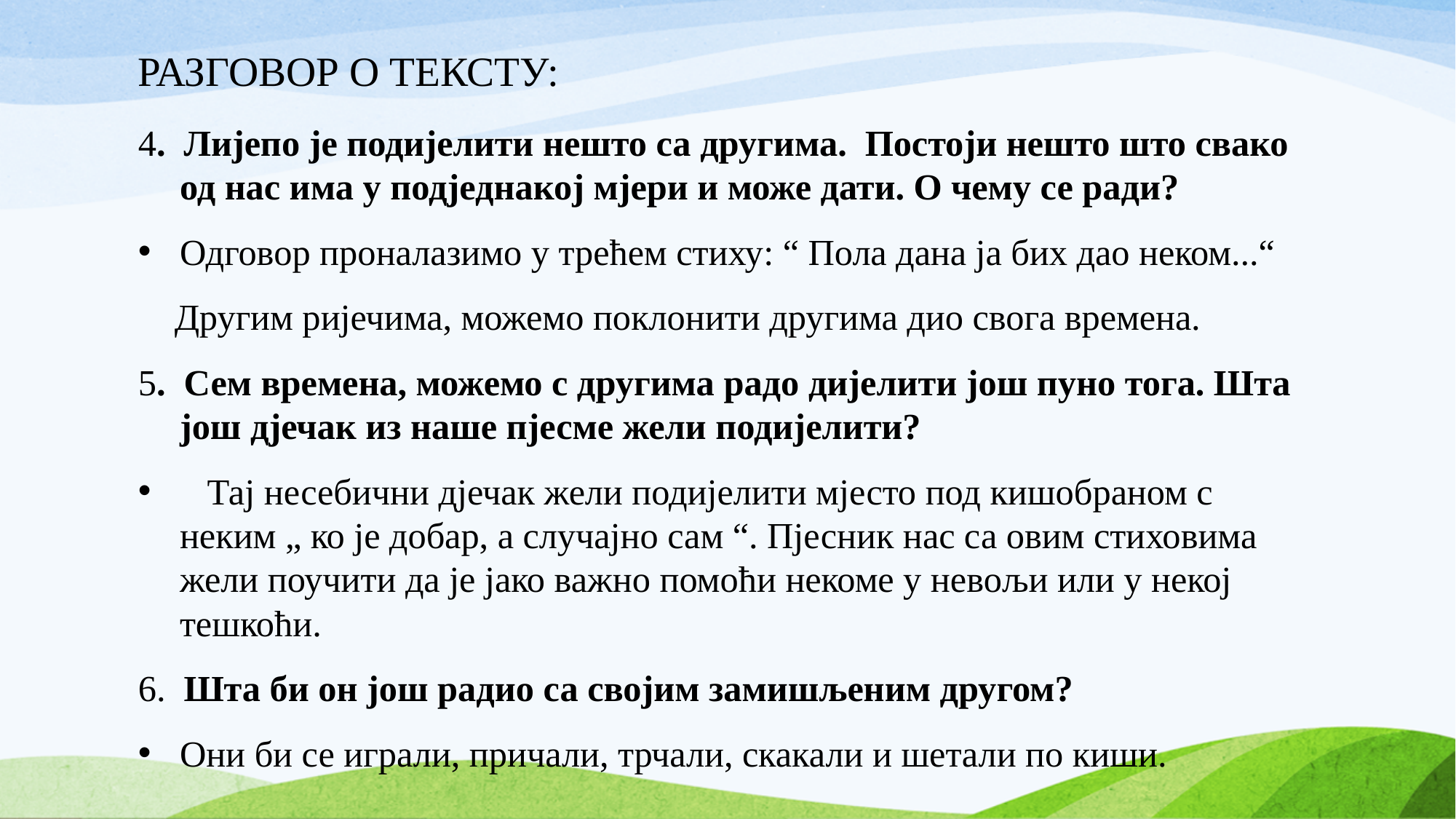

# РАЗГОВОР О ТЕКСТУ:
4.  Лијепо је подијелити нешто са другима.  Постоји нешто што свако од нас има у подједнакој мјери и може дати. О чему се ради?
Одговор проналазимо у трећем стиху: “ Пола дана ја бих дао неком...“
    Другим ријечима, можемо поклонити другима дио свога времена.
5.  Сем времена, можемо с другима радо дијелити још пуно тога. Шта још дјечак из наше пјесме жели подијелити?
   Тај несебични дјечак жели подијелити мјесто под кишобраном с неким „ ко је добар, а случајно сам “. Пјесник нас са овим стиховима жели поучити да је јако важно помоћи некоме у невољи или у некој тешкоћи.
6.  Шта би он још радио са својим замишљеним другом?
Они би се играли, причали, трчали, скакали и шетали по киши.